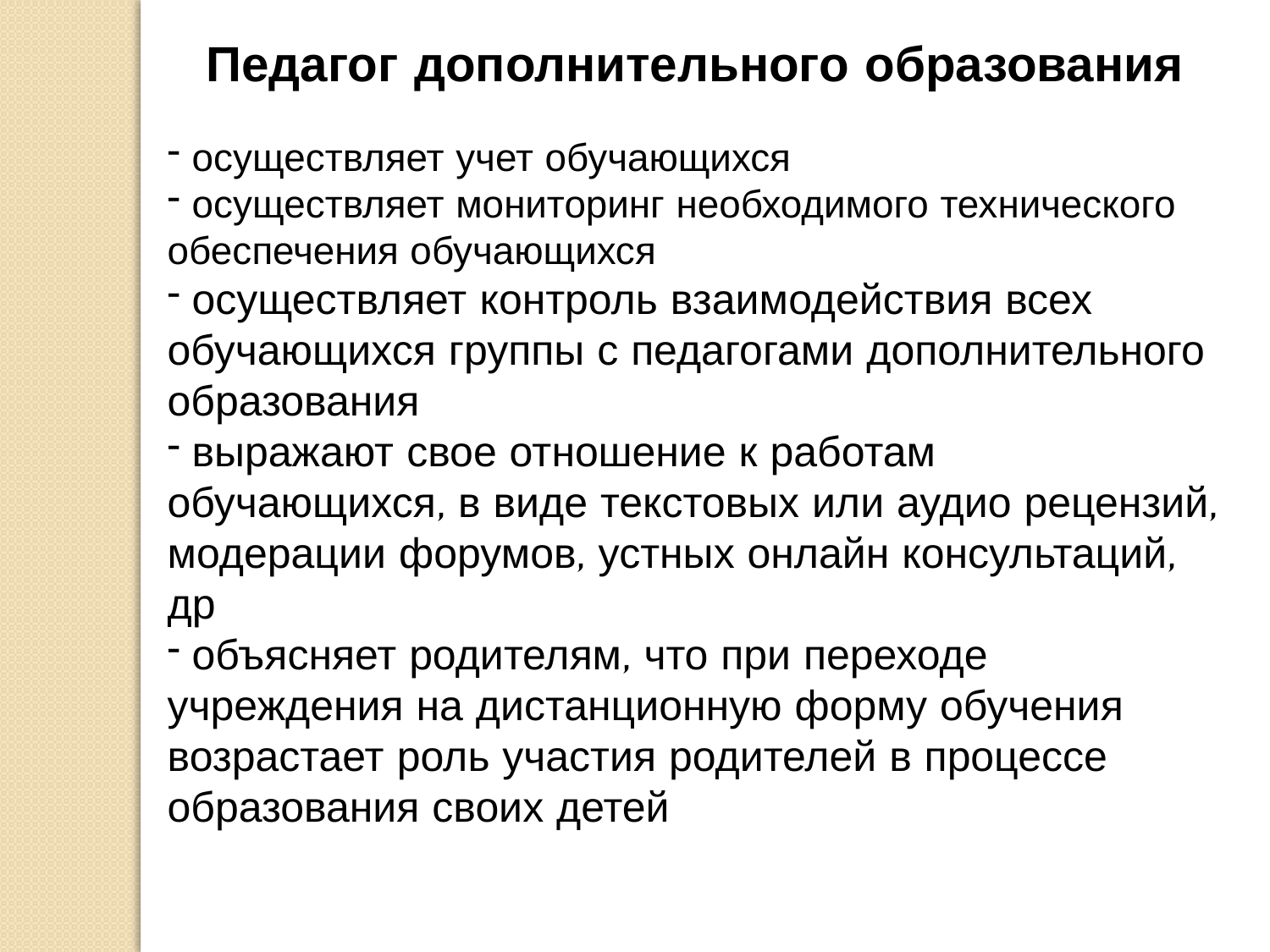

Педагог дополнительного образования
 осуществляет учет обучающихся
 осуществляет мониторинг необходимого технического обеспечения обучающихся
 осуществляет контроль взаимодействия всех обучающихся группы с педагогами дополнительного образования
 выражают свое отношение к работам обучающихся, в виде текстовых или аудио рецензий, модерации форумов, устных онлайн консультаций, др
 объясняет родителям, что при переходе учреждения на дистанционную форму обучения возрастает роль участия родителей в процессе образования своих детей